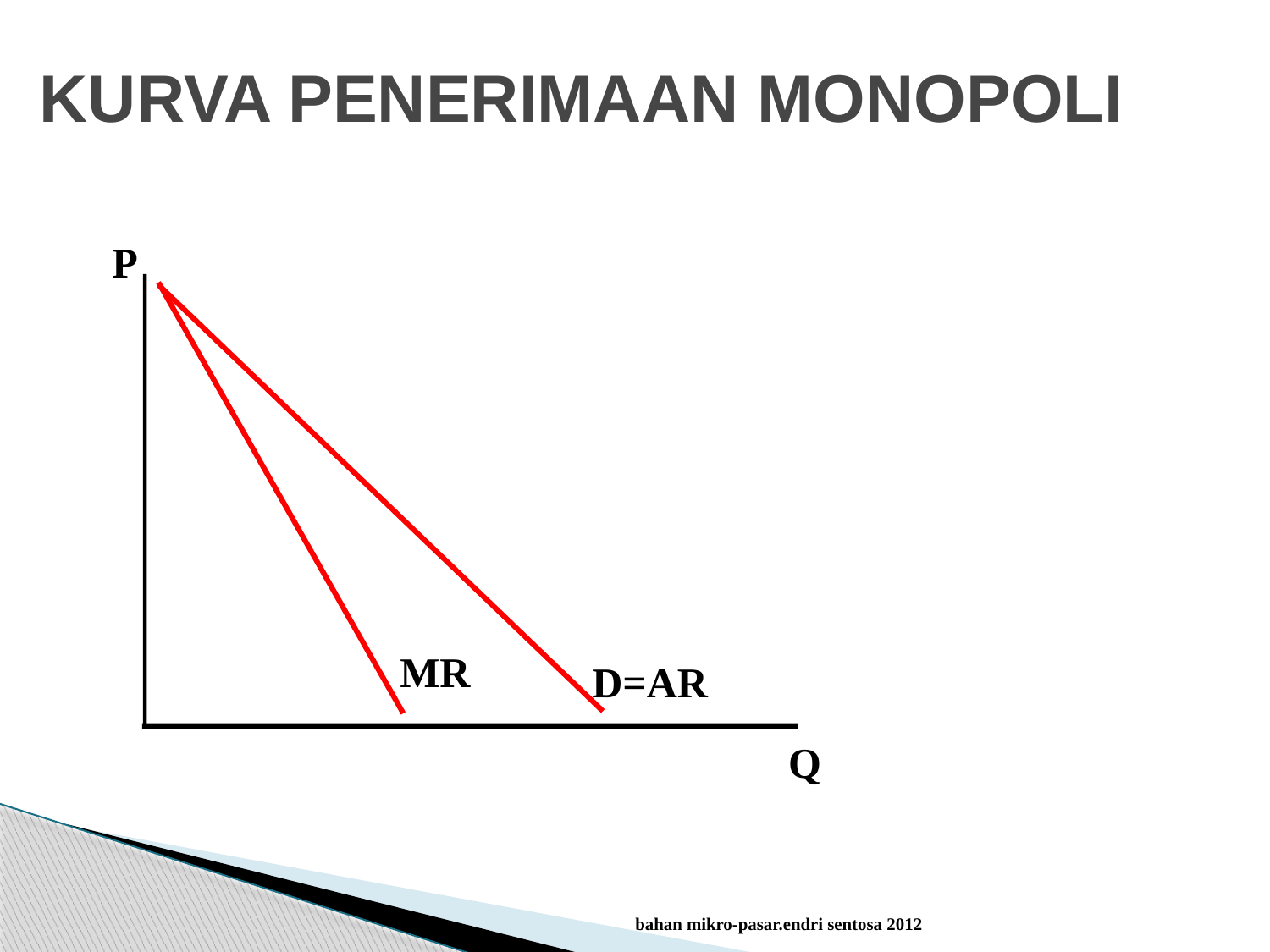

# KURVA PENERIMAAN MONOPOLI
P

MR
D=AR

Q
bahan mikro-pasar.endri sentosa 2012